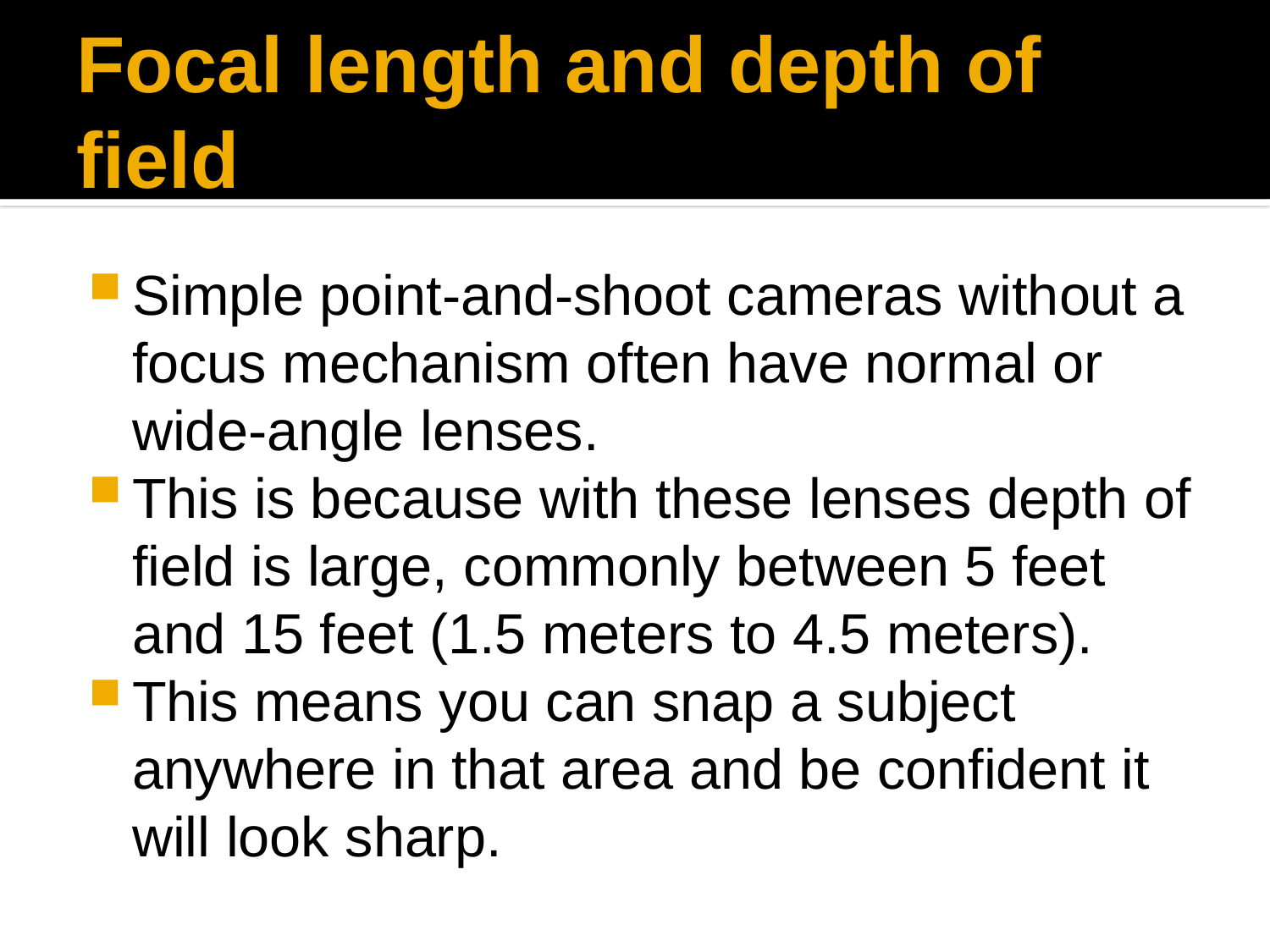

# Focal length and depth of field
Simple point-and-shoot cameras without a focus mechanism often have normal or wide-angle lenses.
This is because with these lenses depth of field is large, commonly between 5 feet and 15 feet (1.5 meters to 4.5 meters).
This means you can snap a subject anywhere in that area and be confident it will look sharp.